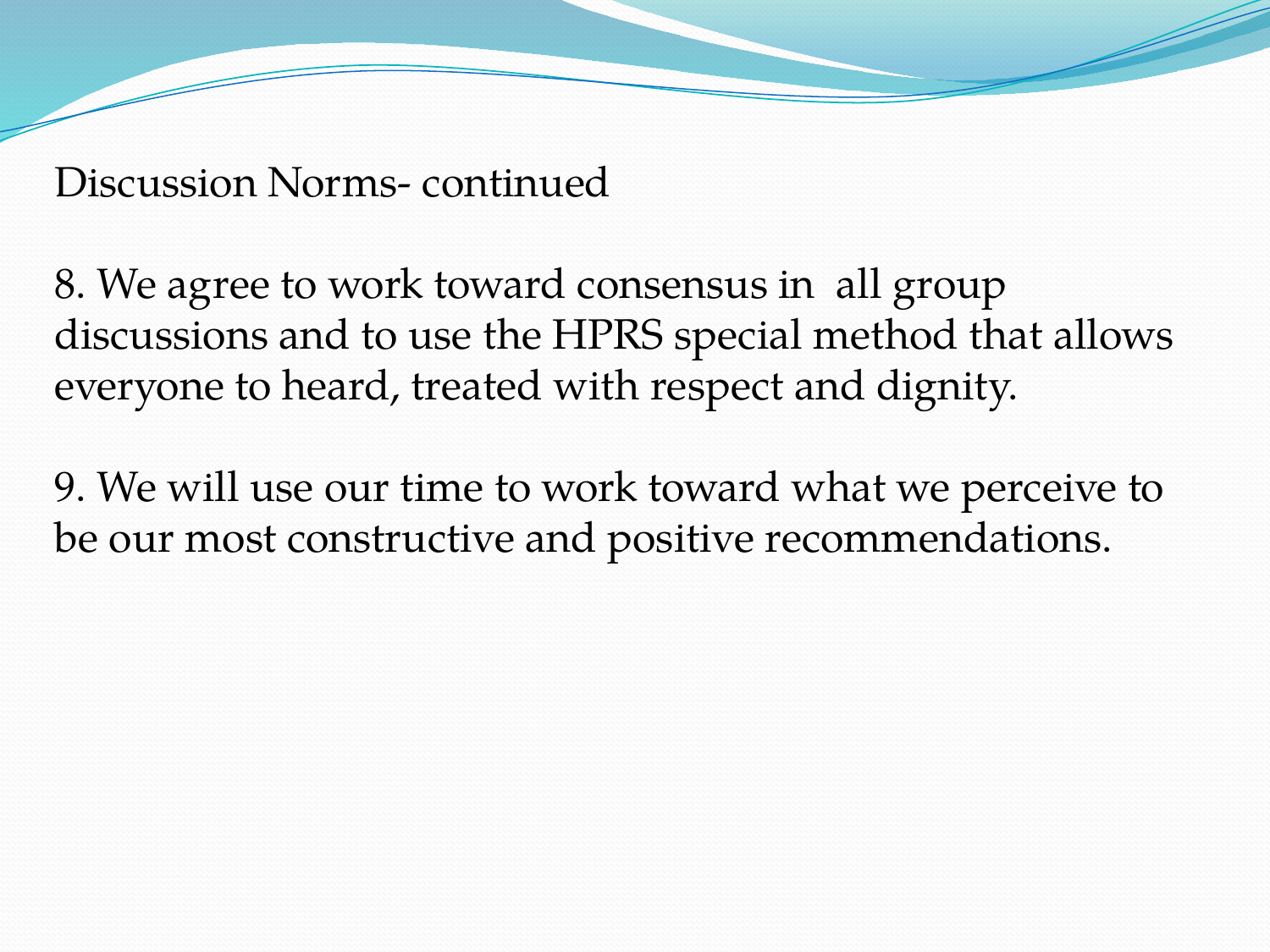

Discussion Norms- continued

8. We agree to work toward consensus in  all group discussions and to use the HPRS special method that allows everyone to heard, treated with respect and dignity.

9. We will use our time to work toward what we perceive to be our most constructive and positive recommendations.